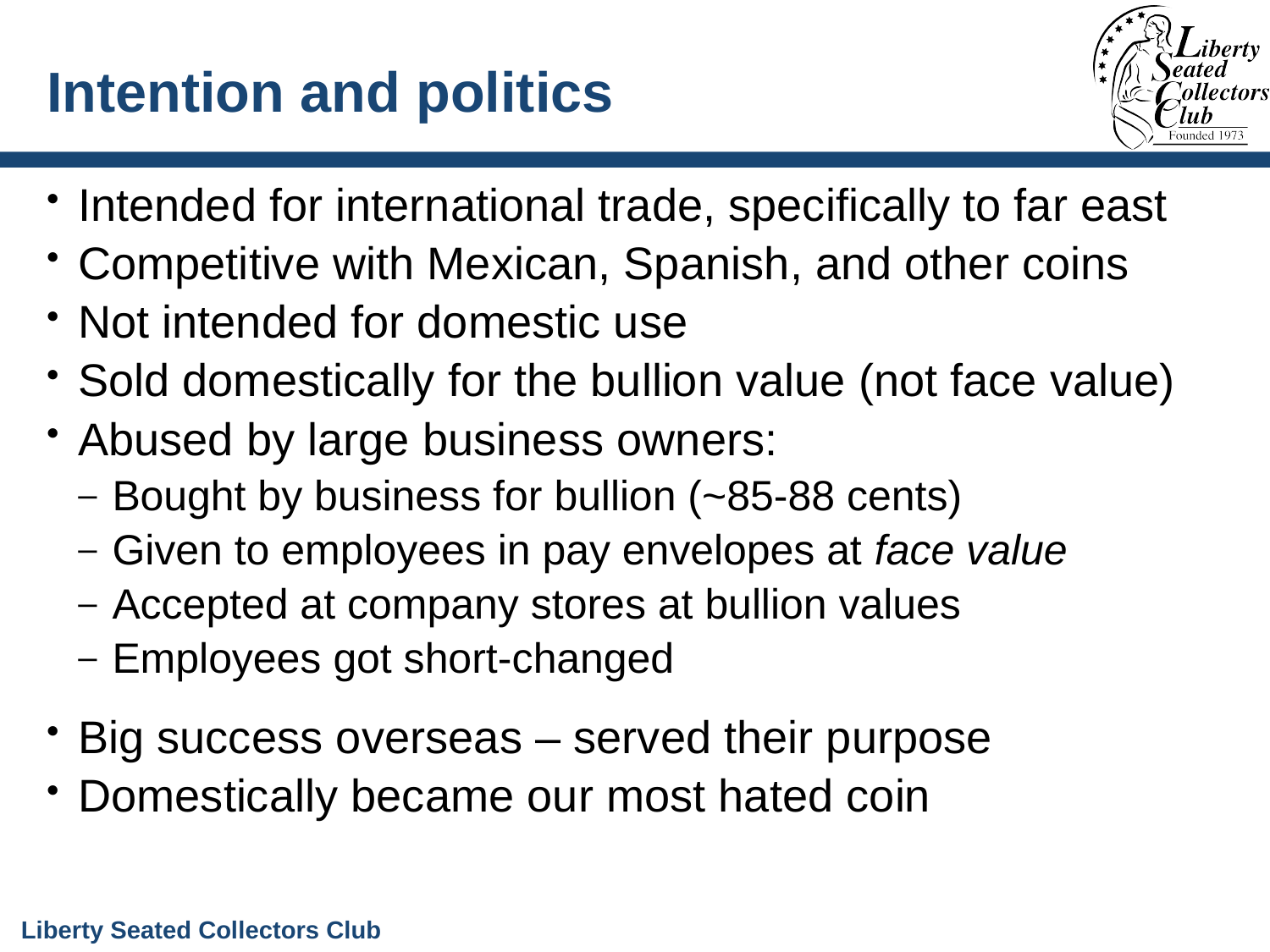

# Intention and politics

Intended for international trade, specifically to far east
Competitive with Mexican, Spanish, and other coins
Not intended for domestic use
Sold domestically for the bullion value (not face value)
Abused by large business owners:
Bought by business for bullion (~85-88 cents)
Given to employees in pay envelopes at face value
Accepted at company stores at bullion values
Employees got short-changed

Big success overseas – served their purpose
Domestically became our most hated coin